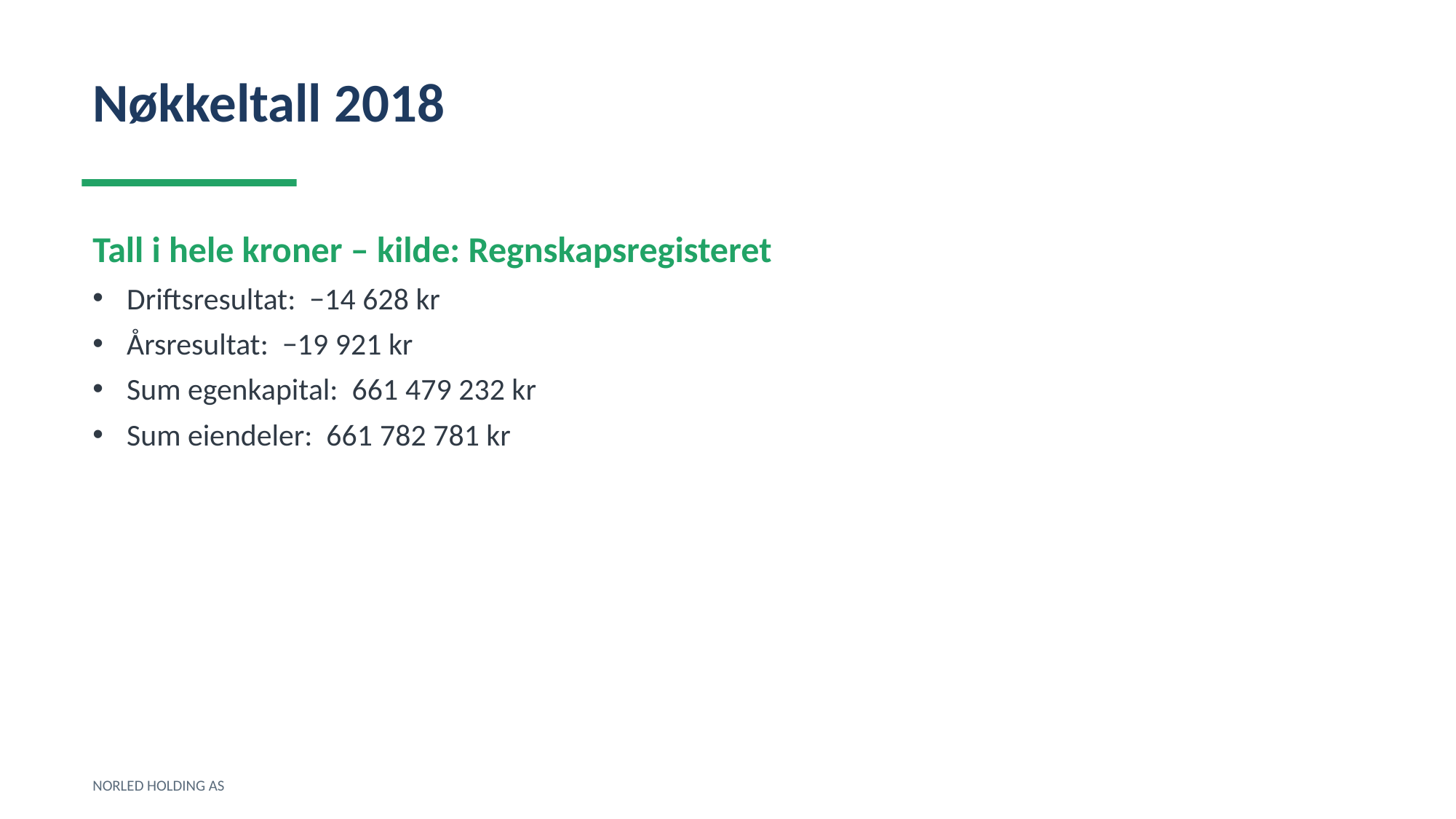

Nøkkeltall 2018

Tall i hele kroner – kilde: Regnskapsregisteret
Driftsresultat:  −14 628 kr
Årsresultat:  −19 921 kr
Sum egenkapital:  661 479 232 kr
Sum eiendeler:  661 782 781 kr
NORLED HOLDING AS